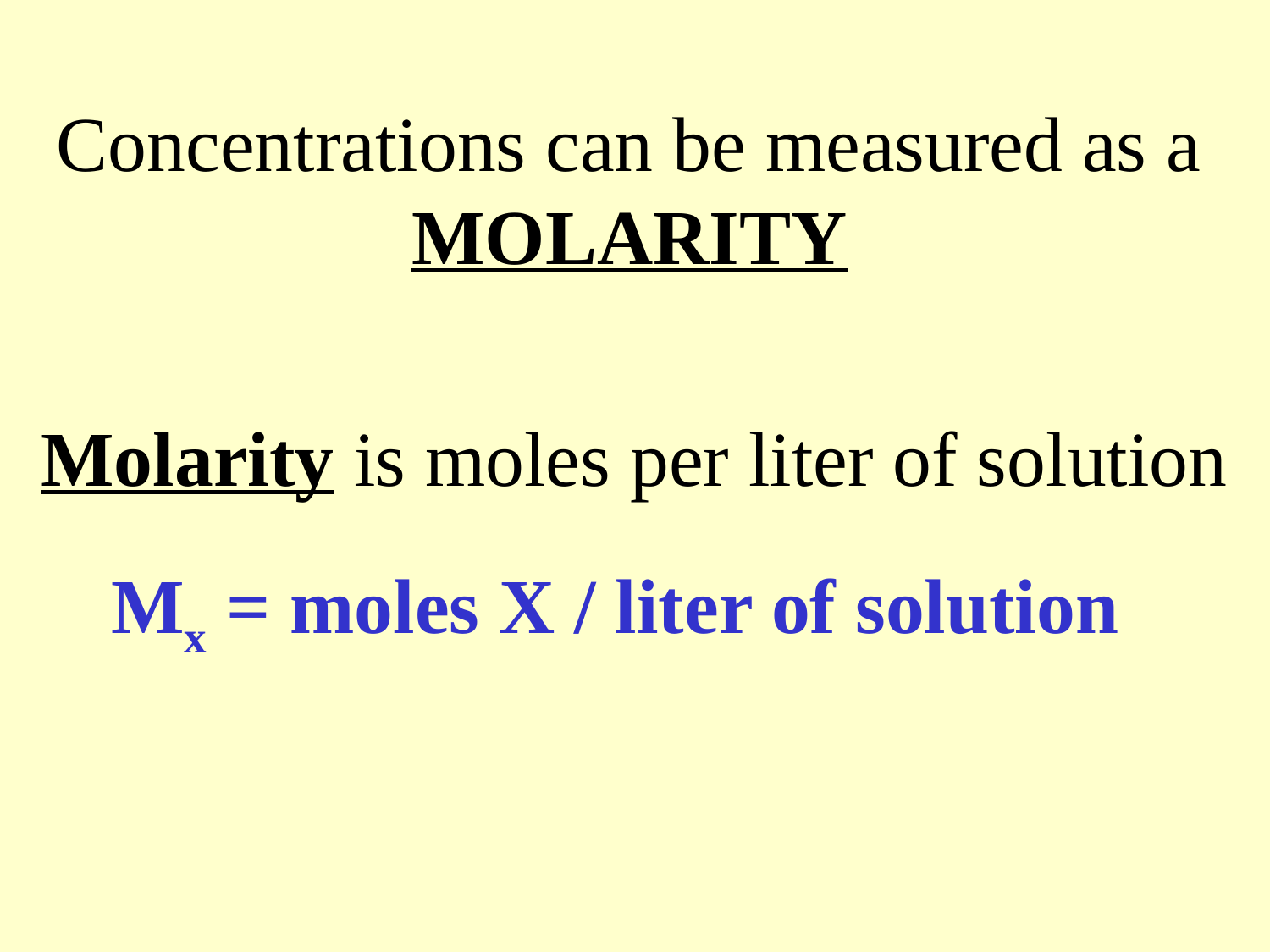

# Concentrations can be measured as a MOLARITY
Molarity is moles per liter of solution

Mx = moles X / liter of solution